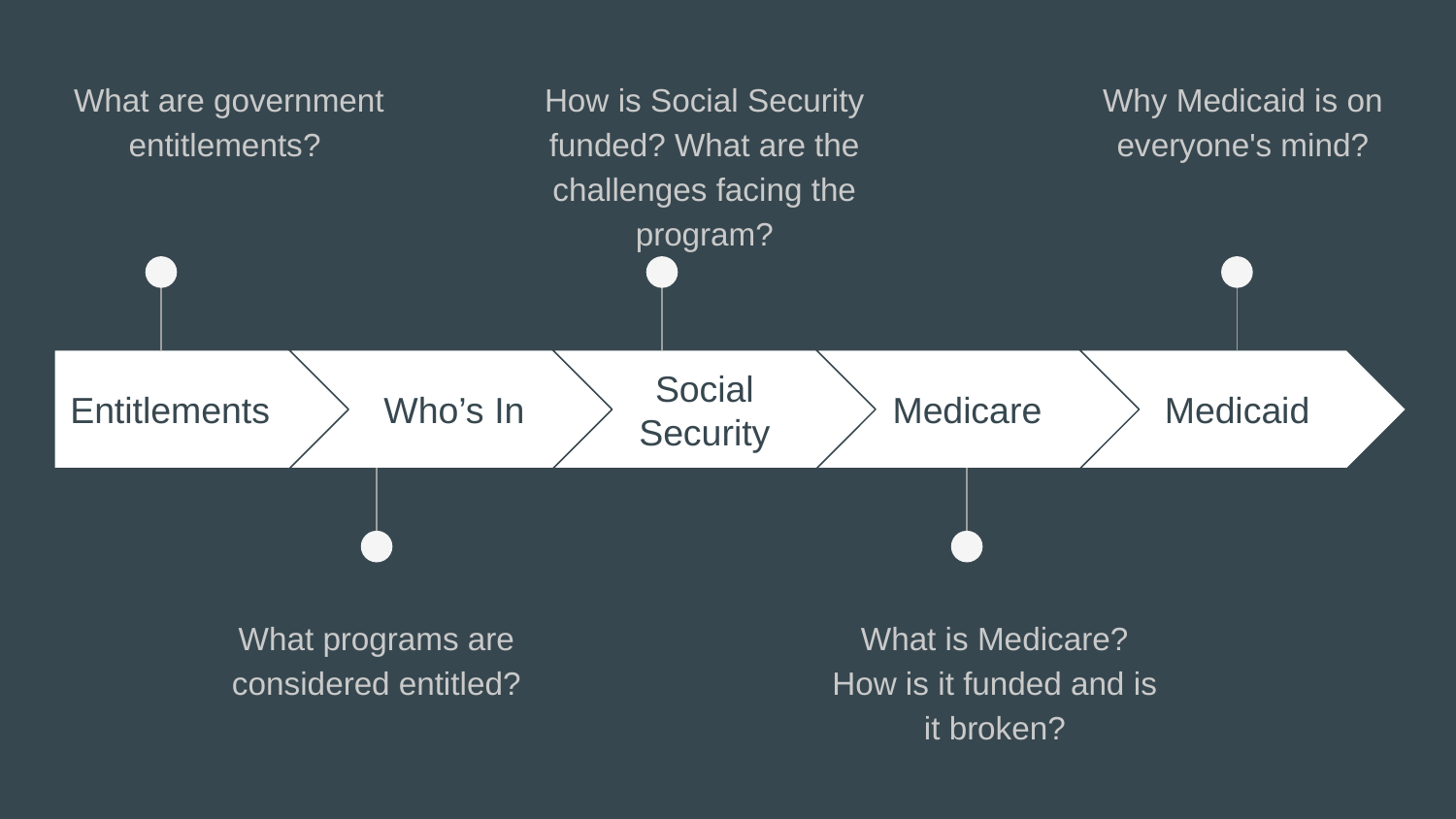

What are government entitlements?
How is Social Security funded? What are the challenges facing the program?
Why Medicaid is on everyone's mind?

Entitlements
Who’s In
Social Security
Medicare
Medicaid

What programs are considered entitled?
What is Medicare? How is it funded and is it broken?